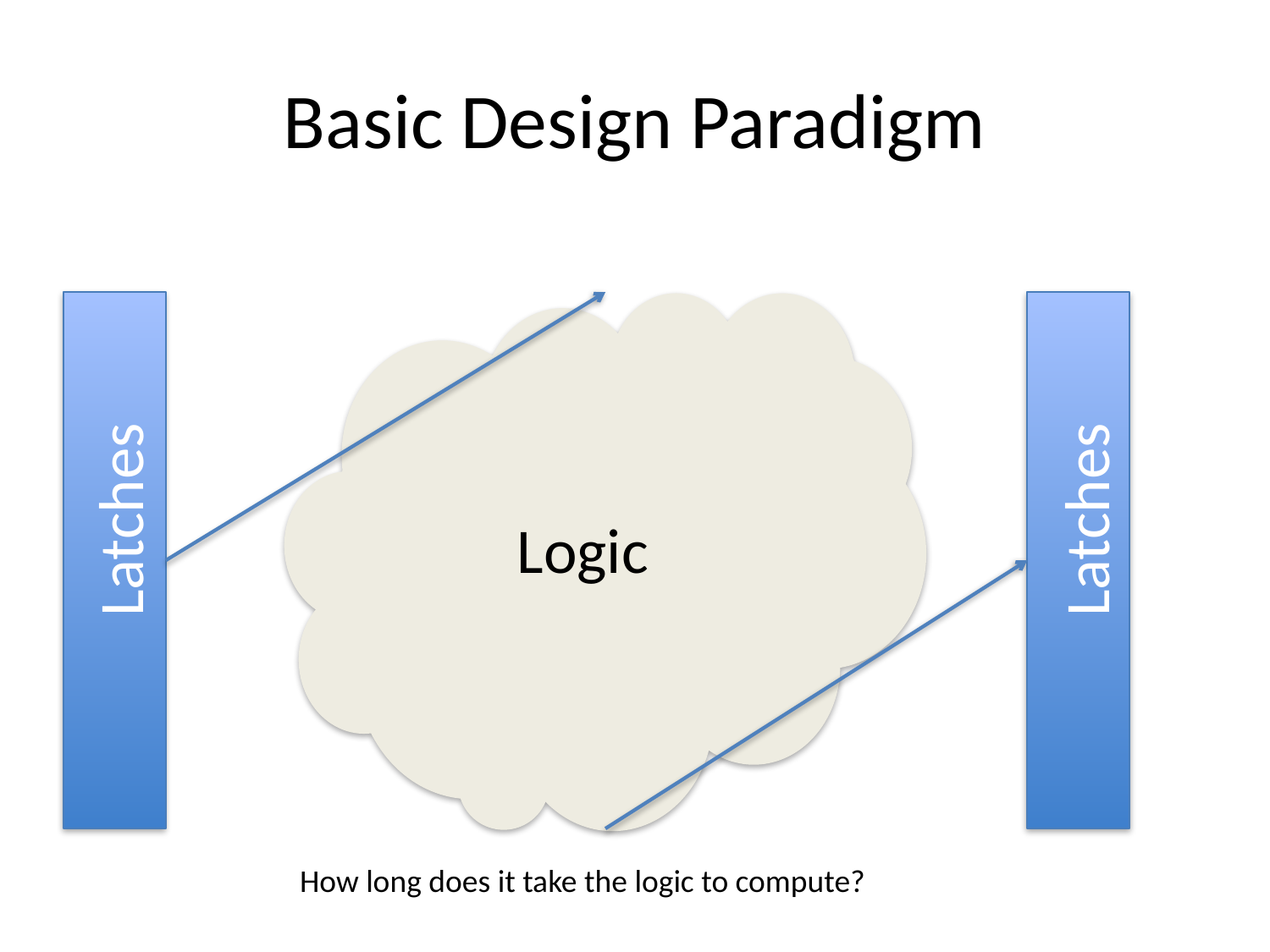

# Basic Design Paradigm

Logic

Latches
Latches
How long does it take the logic to compute?